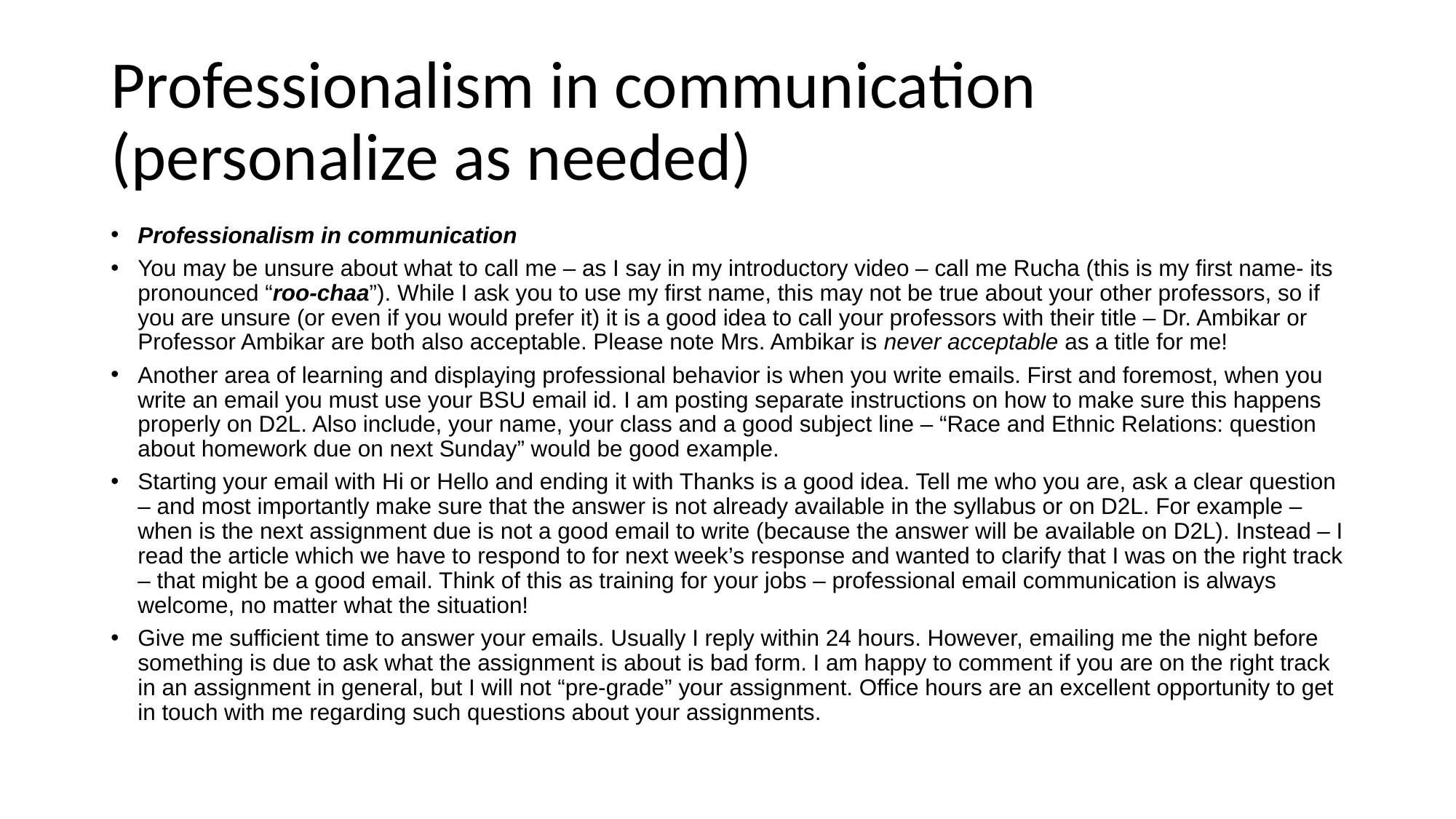

# Professionalism in communication (personalize as needed)
Professionalism in communication
You may be unsure about what to call me – as I say in my introductory video – call me Rucha (this is my first name- its pronounced “roo-chaa”). While I ask you to use my first name, this may not be true about your other professors, so if you are unsure (or even if you would prefer it) it is a good idea to call your professors with their title – Dr. Ambikar or Professor Ambikar are both also acceptable. Please note Mrs. Ambikar is never acceptable as a title for me!
Another area of learning and displaying professional behavior is when you write emails. First and foremost, when you write an email you must use your BSU email id. I am posting separate instructions on how to make sure this happens properly on D2L. Also include, your name, your class and a good subject line – “Race and Ethnic Relations: question about homework due on next Sunday” would be good example.
Starting your email with Hi or Hello and ending it with Thanks is a good idea. Tell me who you are, ask a clear question – and most importantly make sure that the answer is not already available in the syllabus or on D2L. For example – when is the next assignment due is not a good email to write (because the answer will be available on D2L). Instead – I read the article which we have to respond to for next week’s response and wanted to clarify that I was on the right track – that might be a good email. Think of this as training for your jobs – professional email communication is always welcome, no matter what the situation!
Give me sufficient time to answer your emails. Usually I reply within 24 hours. However, emailing me the night before something is due to ask what the assignment is about is bad form. I am happy to comment if you are on the right track in an assignment in general, but I will not “pre-grade” your assignment. Office hours are an excellent opportunity to get in touch with me regarding such questions about your assignments.